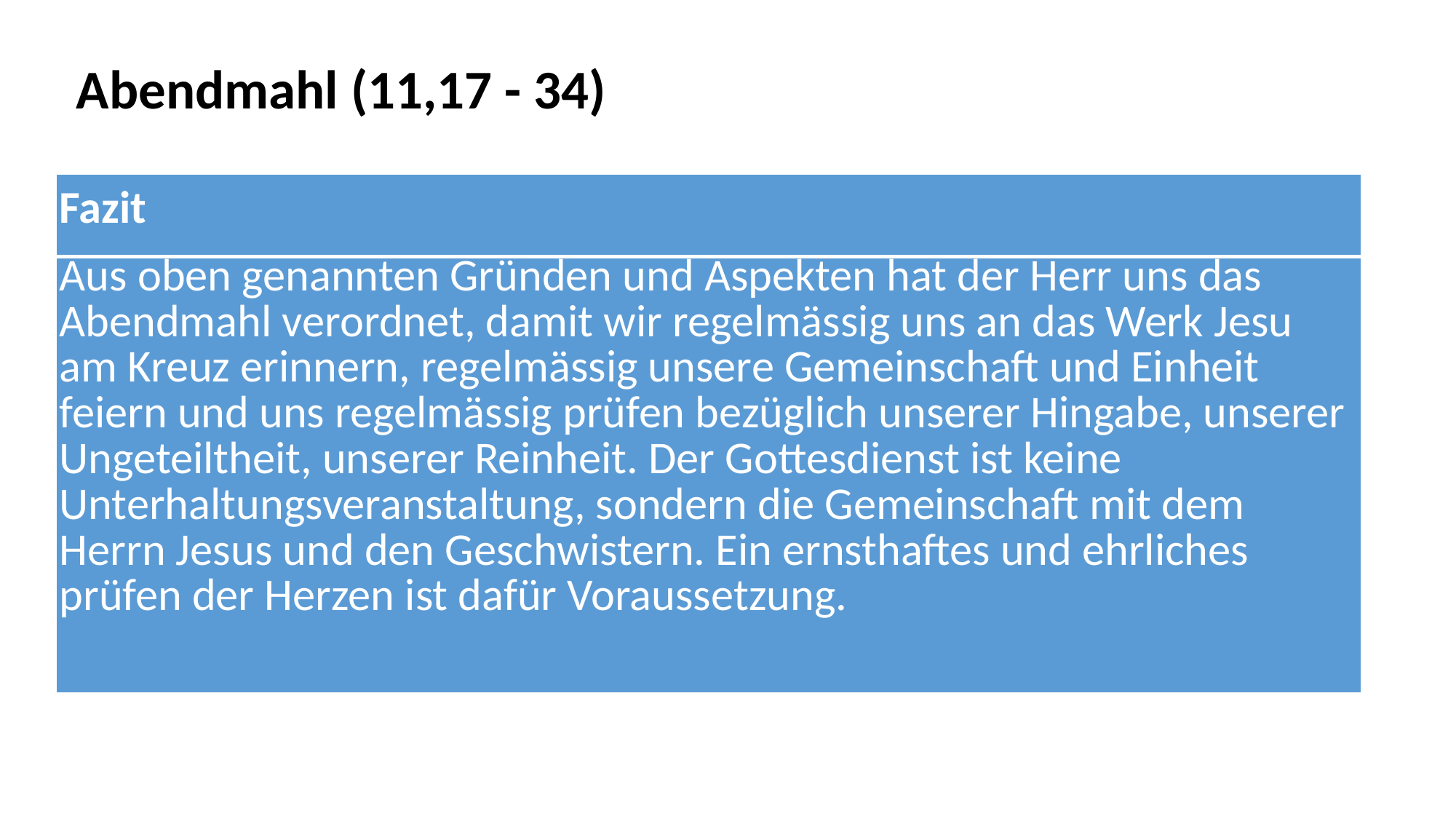

Abendmahl (11,17 - 34)
| Fazit |
| --- |
| Aus oben genannten Gründen und Aspekten hat der Herr uns das Abendmahl verordnet, damit wir regelmässig uns an das Werk Jesu am Kreuz erinnern, regelmässig unsere Gemeinschaft und Einheit feiern und uns regelmässig prüfen bezüglich unserer Hingabe, unserer Ungeteiltheit, unserer Reinheit. Der Gottesdienst ist keine Unterhaltungsveranstaltung, sondern die Gemeinschaft mit dem Herrn Jesus und den Geschwistern. Ein ernsthaftes und ehrliches prüfen der Herzen ist dafür Voraussetzung. |